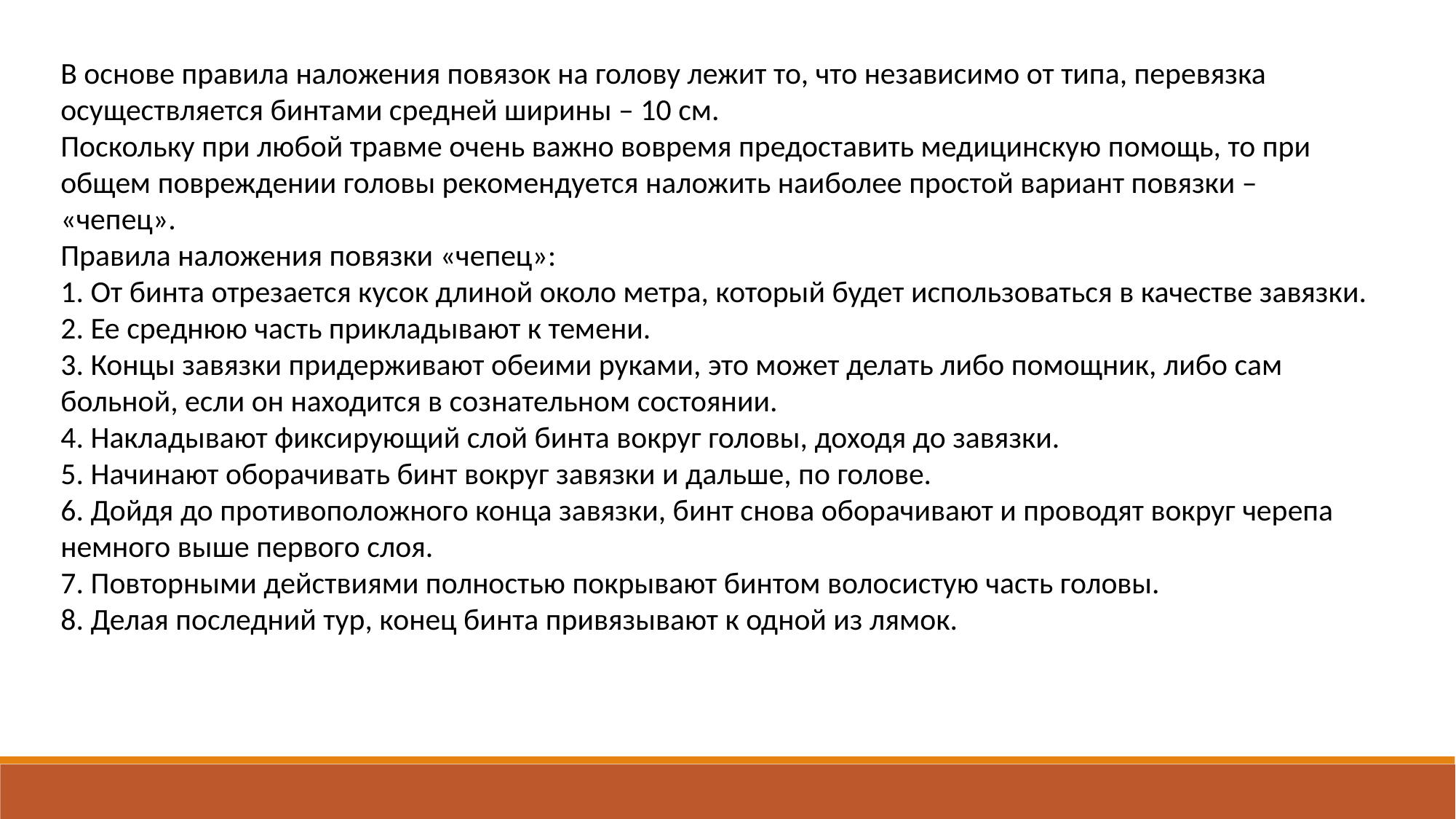

В основе правила наложения повязок на голову лежит то, что независимо от типа, перевязка осуществляется бинтами средней ширины – 10 см.
Поскольку при любой травме очень важно вовремя предоставить медицинскую помощь, то при общем повреждении головы рекомендуется наложить наиболее простой вариант повязки – «чепец».
Правила наложения повязки «чепец»:
1. От бинта отрезается кусок длиной около метра, который будет использоваться в качестве завязки.
2. Ее среднюю часть прикладывают к темени.
3. Концы завязки придерживают обеими руками, это может делать либо помощник, либо сам больной, если он находится в сознательном состоянии.
4. Накладывают фиксирующий слой бинта вокруг головы, доходя до завязки.
5. Начинают оборачивать бинт вокруг завязки и дальше, по голове.
6. Дойдя до противоположного конца завязки, бинт снова оборачивают и проводят вокруг черепа немного выше первого слоя.
7. Повторными действиями полностью покрывают бинтом волосистую часть головы.
8. Делая последний тур, конец бинта привязывают к одной из лямок.